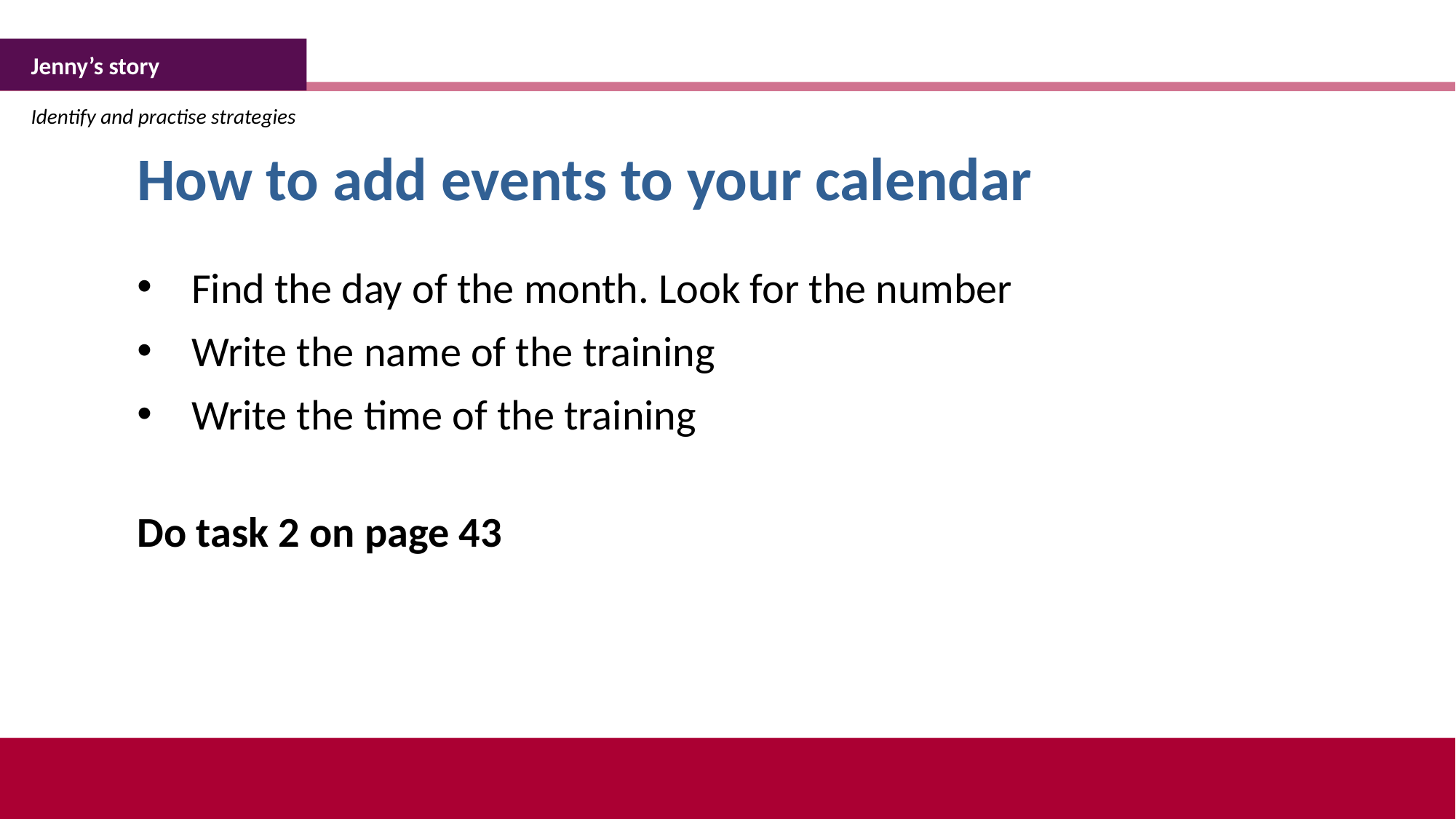

Jenny’s story
Identify and practise strategies

How to add events to your calendar
Find the day of the month. Look for the number
Write the name of the training
Write the time of the training
Do task 2 on page 43